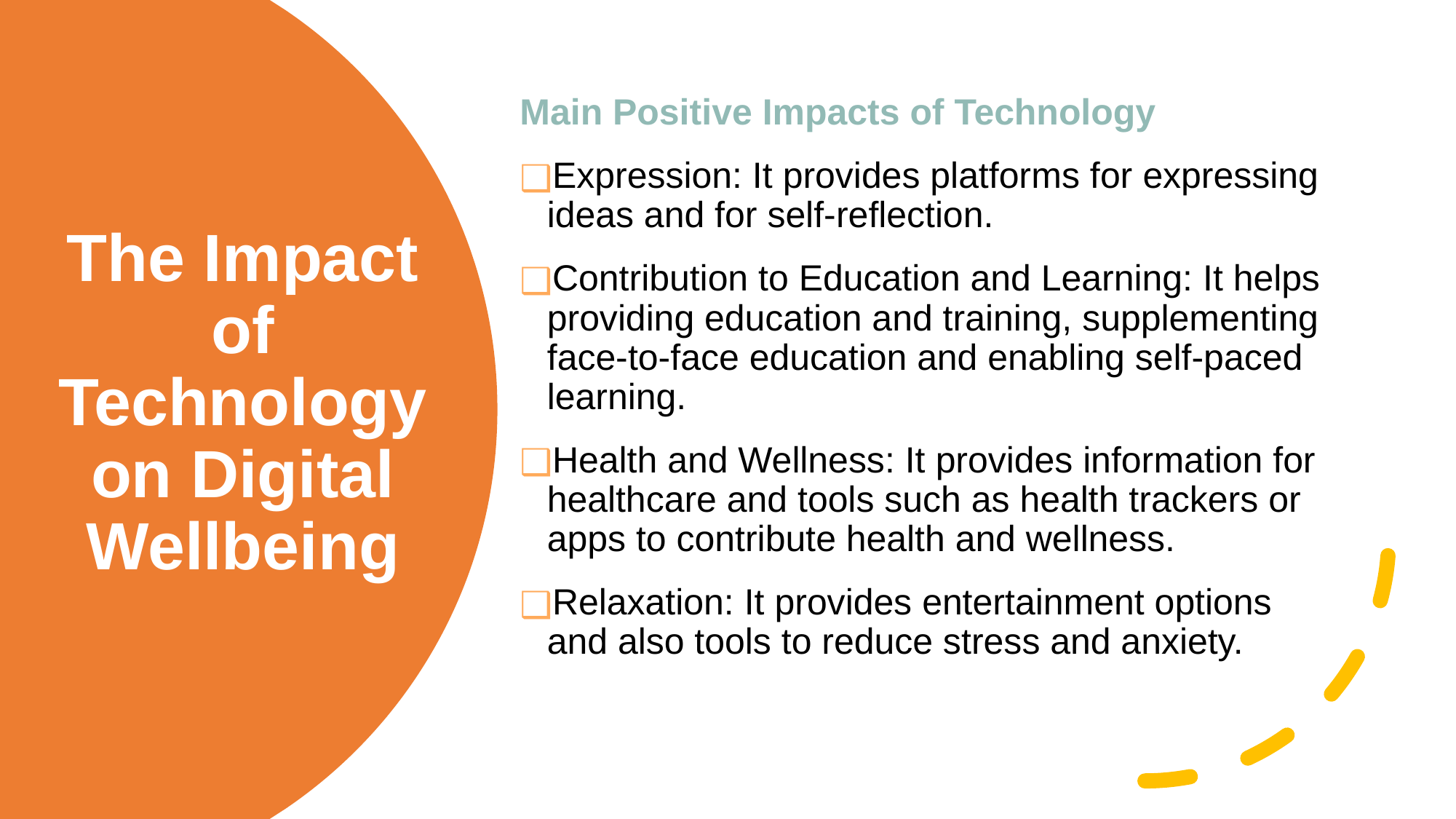

Main Positive Impacts of Technology
Expression: It provides platforms for expressing ideas and for self-reflection.
Contribution to Education and Learning: It helps providing education and training, supplementing face-to-face education and enabling self-paced learning.
Health and Wellness: It provides information for healthcare and tools such as health trackers or apps to contribute health and wellness.
Relaxation: It provides entertainment options and also tools to reduce stress and anxiety.

# The Impact of Technology on Digital Wellbeing